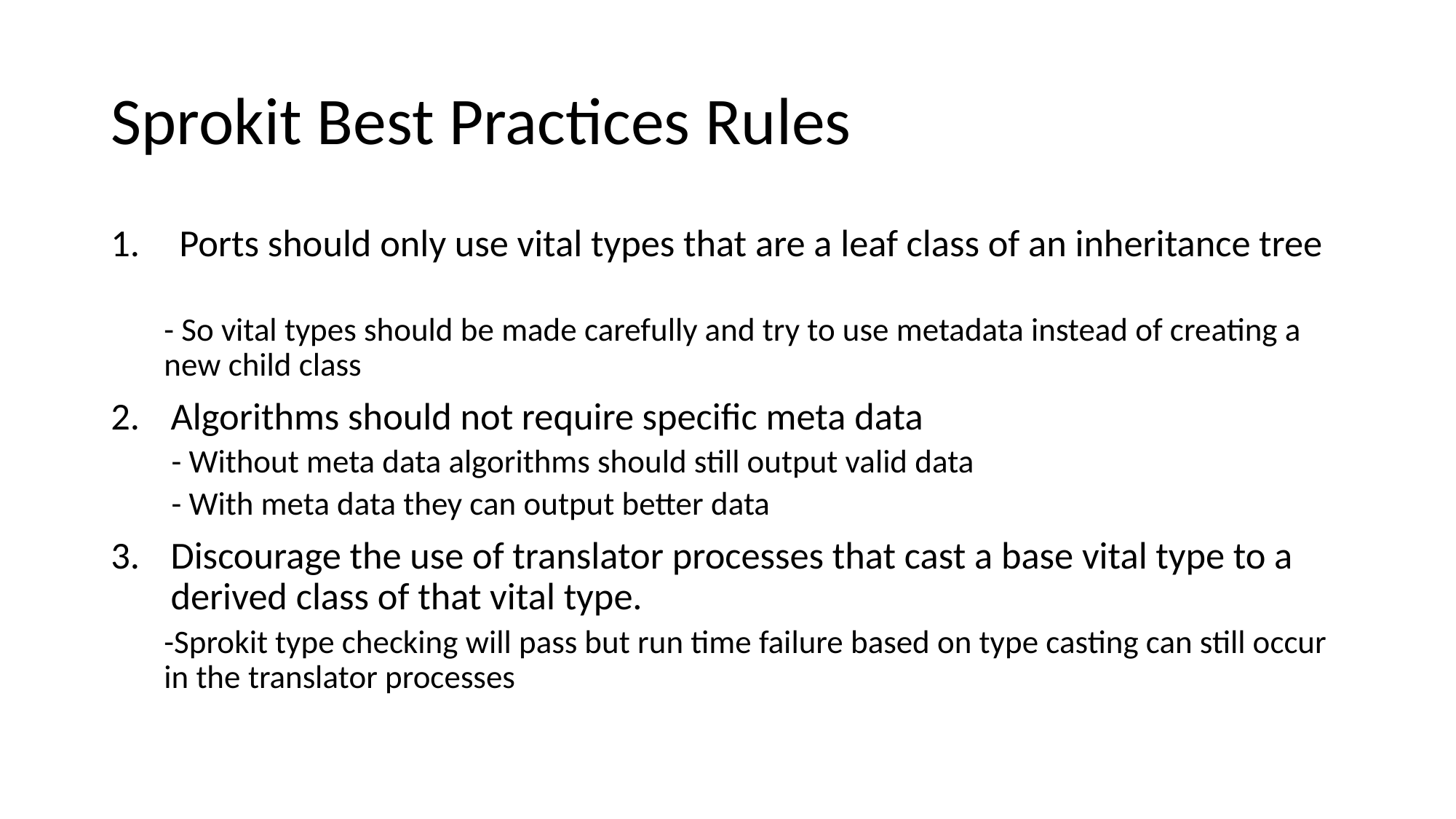

# Sprokit Best Practices Rules
 Ports should only use vital types that are a leaf class of an inheritance tree
- So vital types should be made carefully and try to use metadata instead of creating a new child class
Algorithms should not require specific meta data
 - Without meta data algorithms should still output valid data
 - With meta data they can output better data
Discourage the use of translator processes that cast a base vital type to a derived class of that vital type.
-Sprokit type checking will pass but run time failure based on type casting can still occur in the translator processes